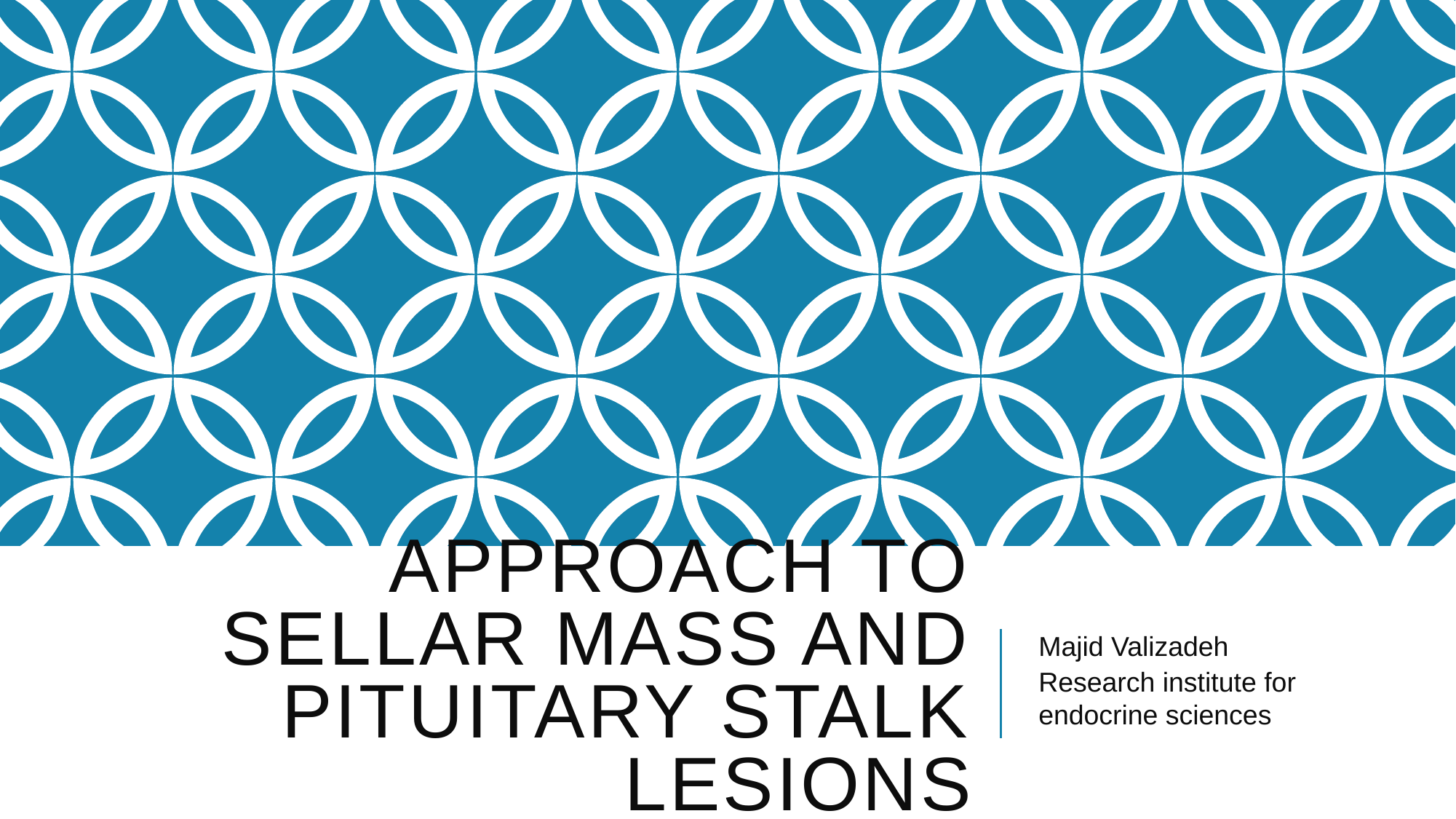

# Approach to sellar mass and pituitary stalk lesions
Majid Valizadeh
Research institute for endocrine sciences